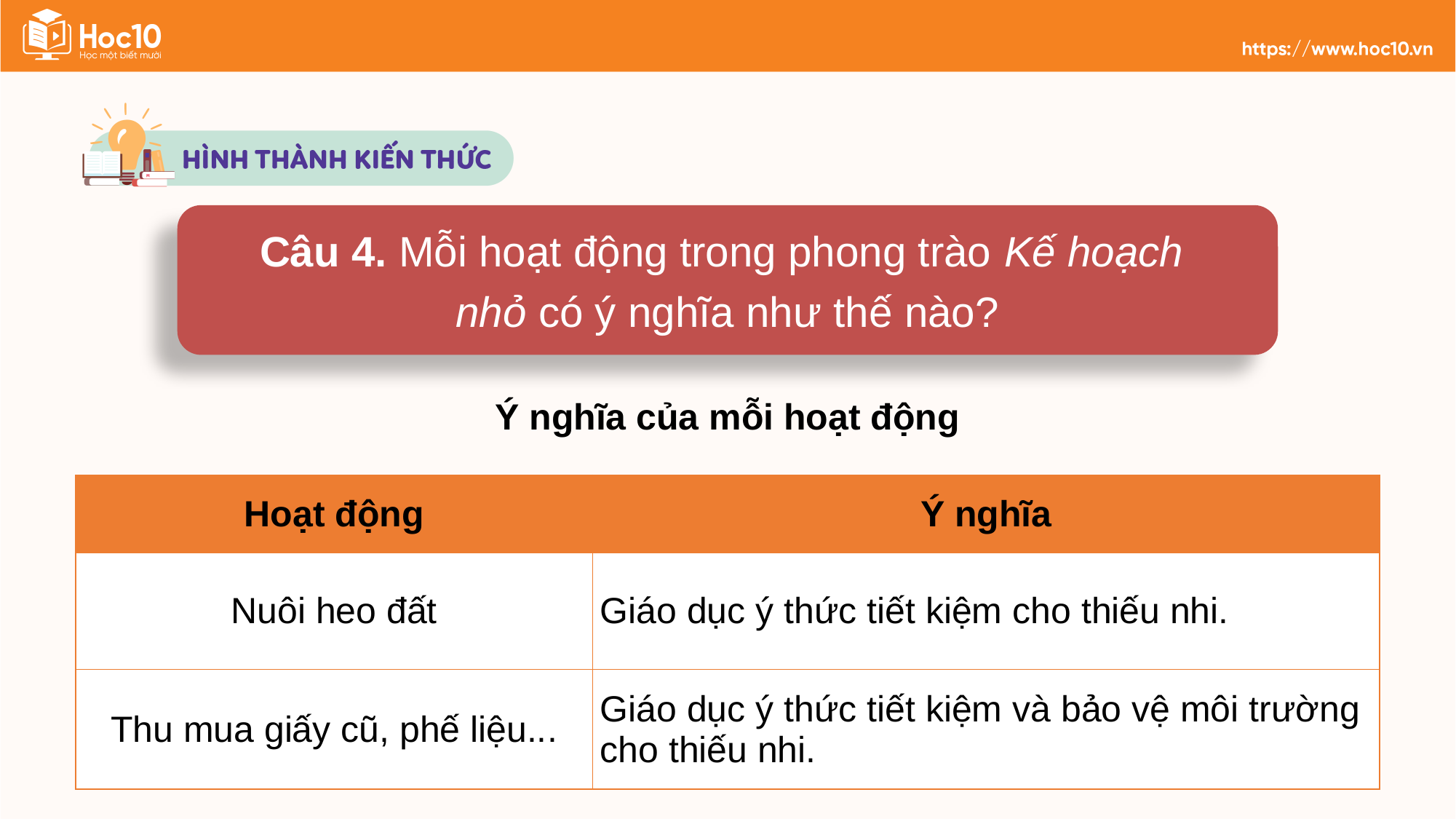

Câu 4. Mỗi hoạt động trong phong trào Kế hoạch
nhỏ có ý nghĩa như thế nào?
Ý nghĩa của mỗi hoạt động
| Hoạt động | Ý nghĩa |
| --- | --- |
| Nuôi heo đất | Giáo dục ý thức tiết kiệm cho thiếu nhi. |
| Thu mua giấy cũ, phế liệu... | Giáo dục ý thức tiết kiệm và bảo vệ môi trường cho thiếu nhi. |